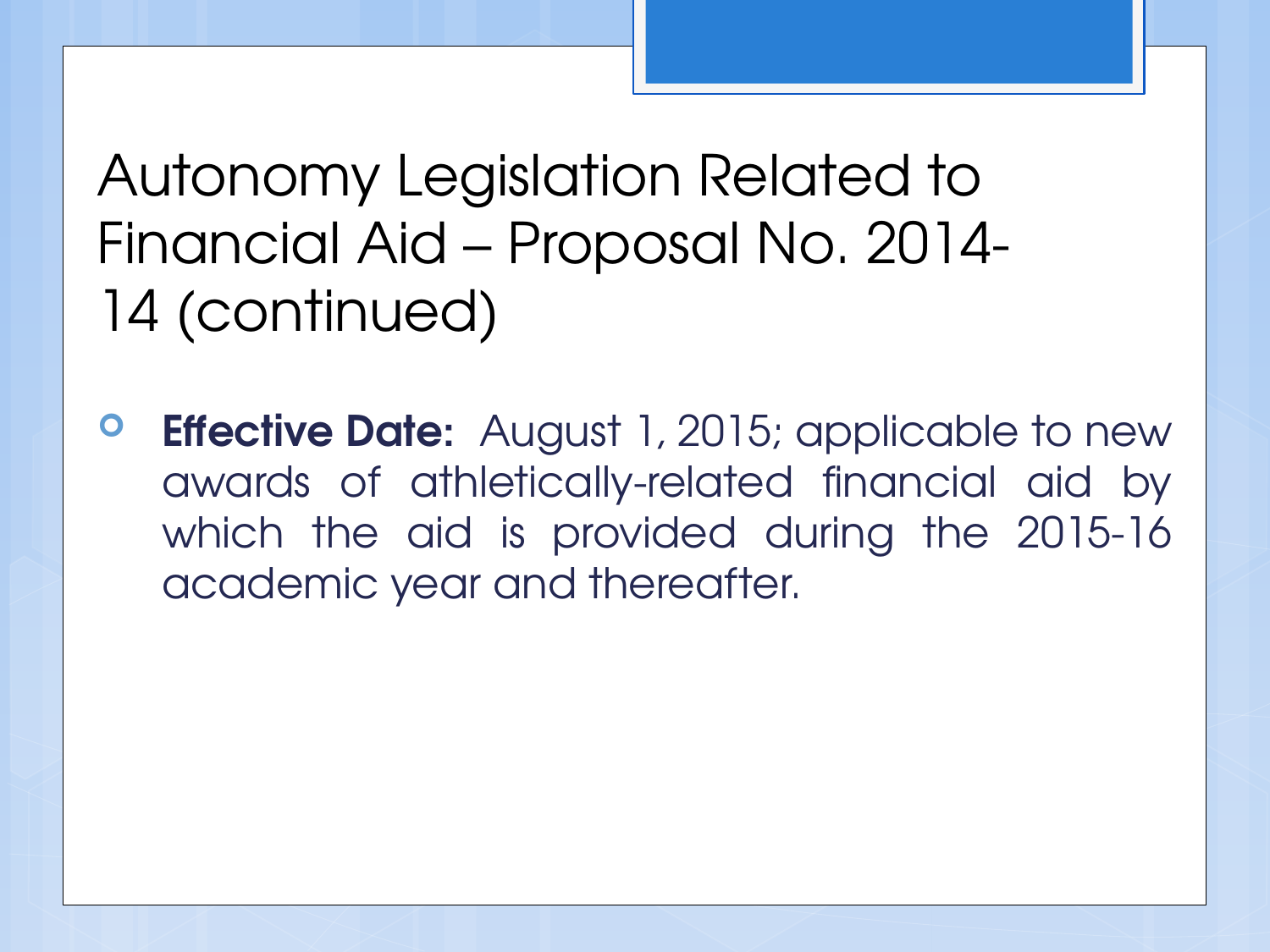

# Autonomy Legislation Related to Financial Aid – Proposal No. 2014-14 (continued)

Effective Date:  August 1, 2015; applicable to new awards of athletically-related financial aid by which the aid is provided during the 2015-16 academic year and thereafter.